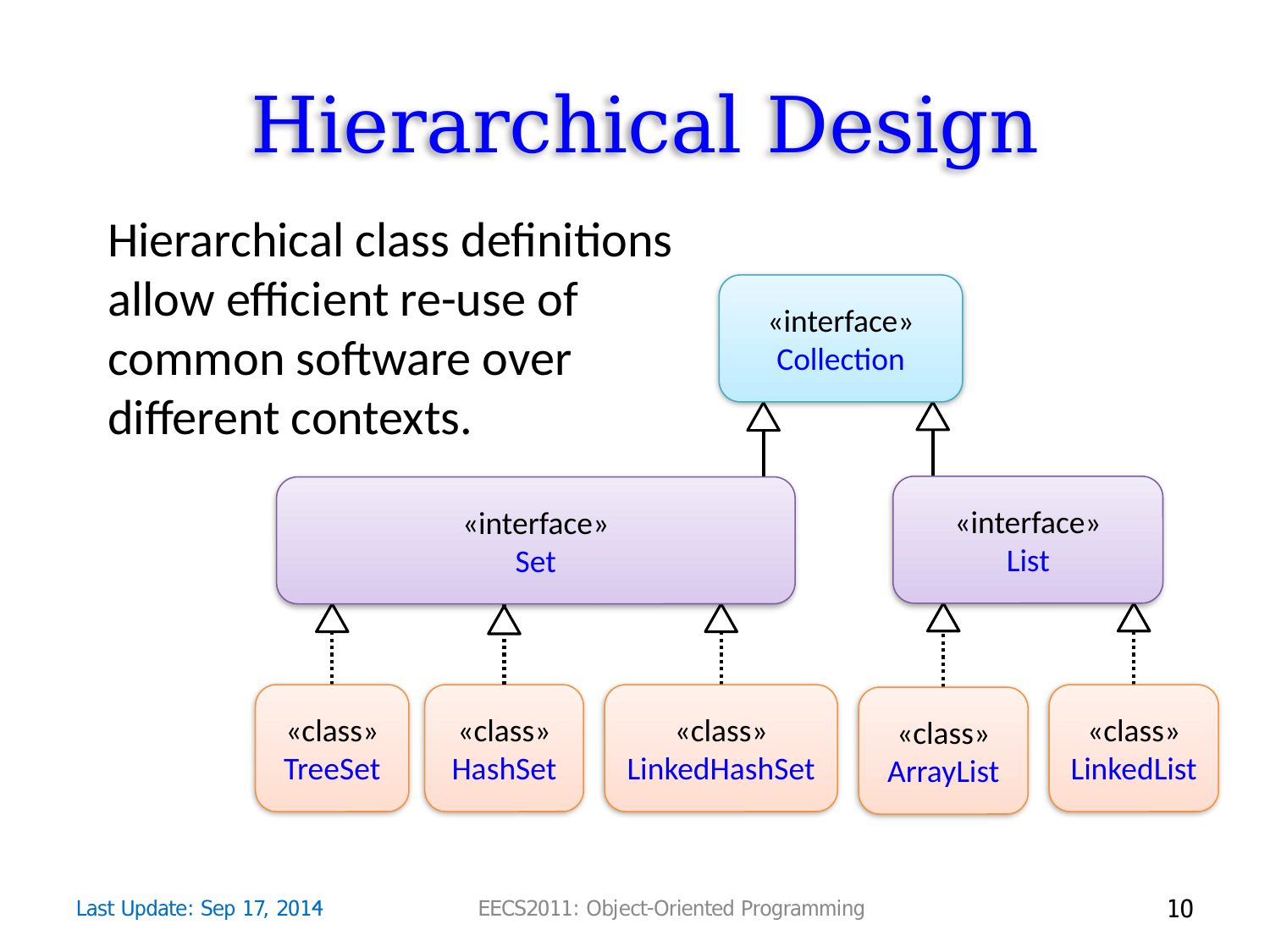

# Hierarchical Design
Hierarchical class definitions allow efficient re-use of common software over different contexts.
«interface»
Collection

«interface»
List
«interface»
Set

«class»
TreeSet
«class»
HashSet
«class»
LinkedHashSet
«class»
LinkedList
«class»
ArrayList
Last Update: Sep 17, 2014
EECS2011: Object-Oriented Programming
10